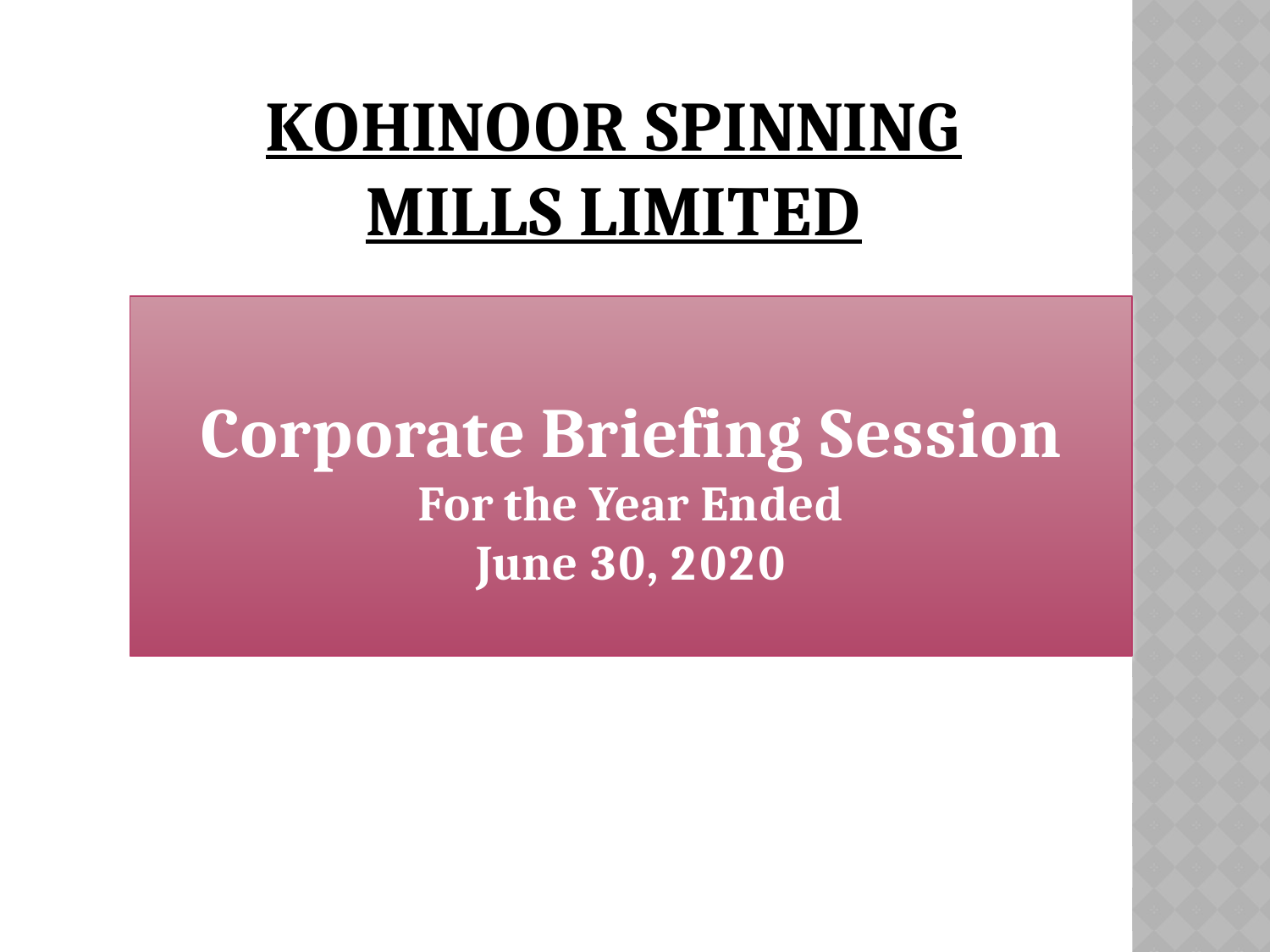

KOHINOOR SPINNING MILLS LIMITED

Corporate Briefing Session
For the Year Ended
June 30, 2020